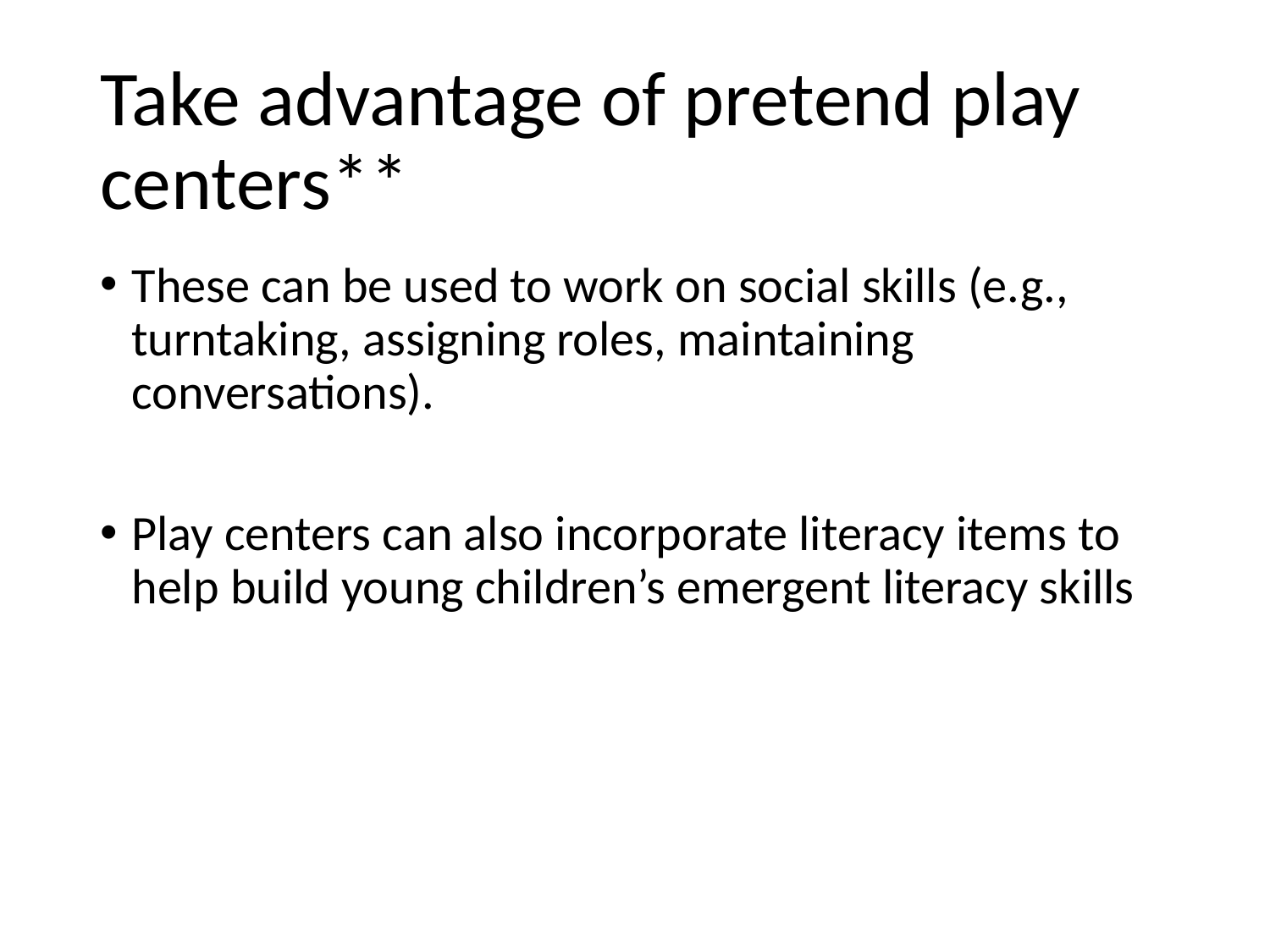

# Take advantage of pretend play centers**
These can be used to work on social skills (e.g., turntaking, assigning roles, maintaining conversations).

Play centers can also incorporate literacy items to help build young children’s emergent literacy skills